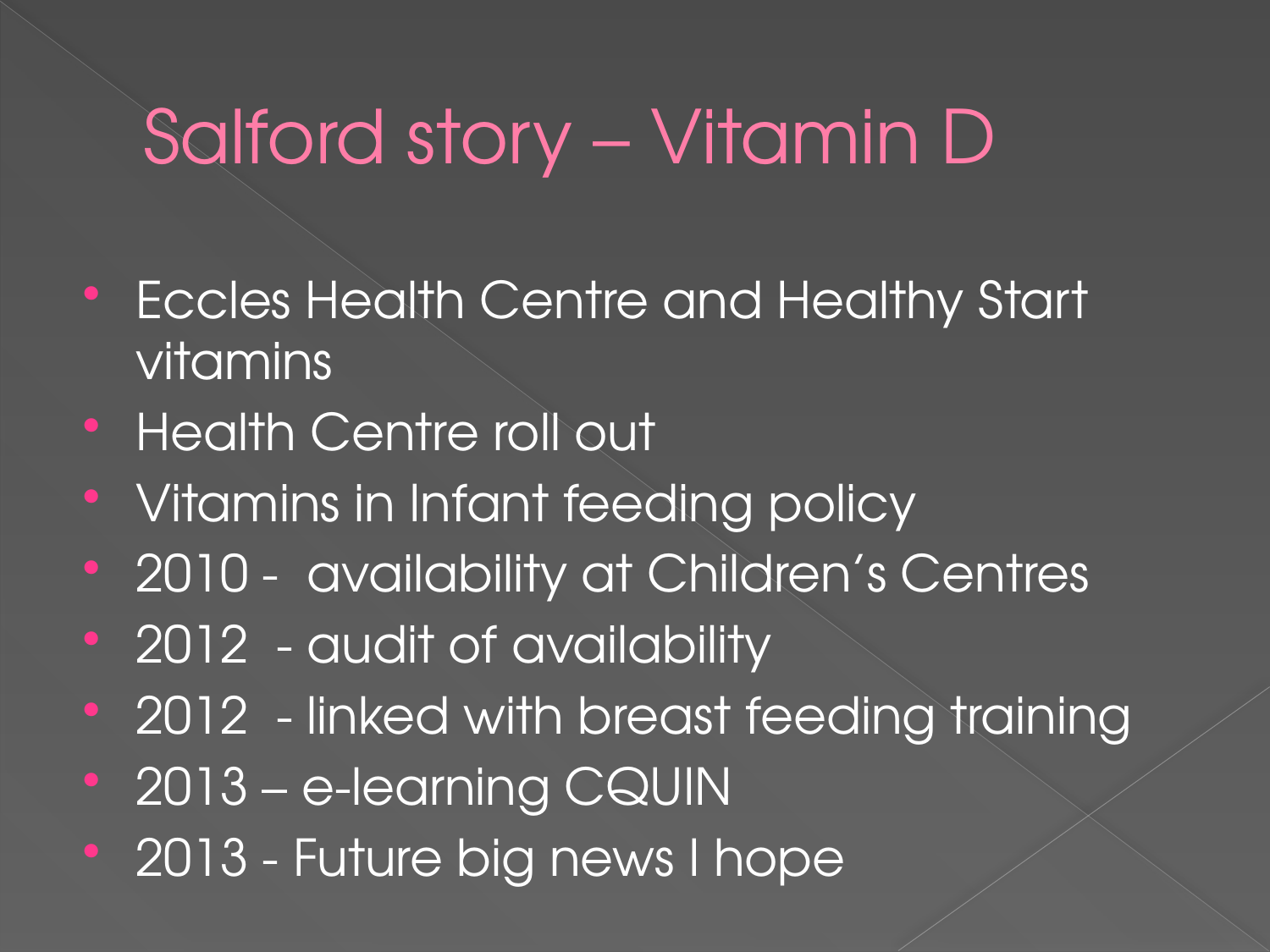

# Salford story – Vitamin D
Eccles Health Centre and Healthy Start vitamins
Health Centre roll out
Vitamins in Infant feeding policy
2010 -  availability at Children’s Centres
2012  - audit of availability
2012  - linked with breast feeding training
2013 – e-learning CQUIN
2013 - Future big news I hope